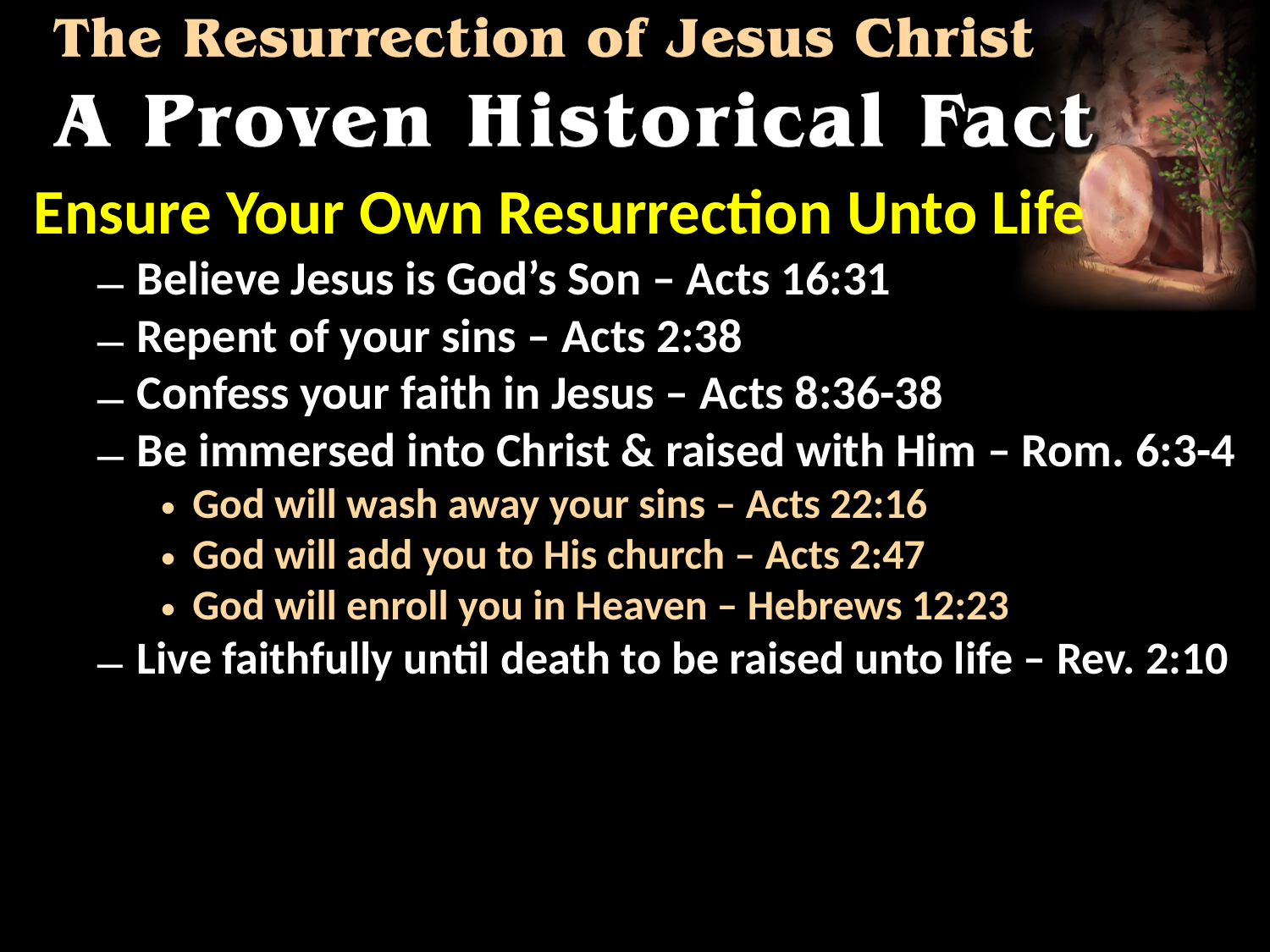

Ensure Your Own Resurrection Unto Life
Believe Jesus is God’s Son – Acts 16:31
Repent of your sins – Acts 2:38
Confess your faith in Jesus – Acts 8:36-38
Be immersed into Christ & raised with Him – Rom. 6:3-4
God will wash away your sins – Acts 22:16
God will add you to His church – Acts 2:47
God will enroll you in Heaven – Hebrews 12:23
Live faithfully until death to be raised unto life – Rev. 2:10